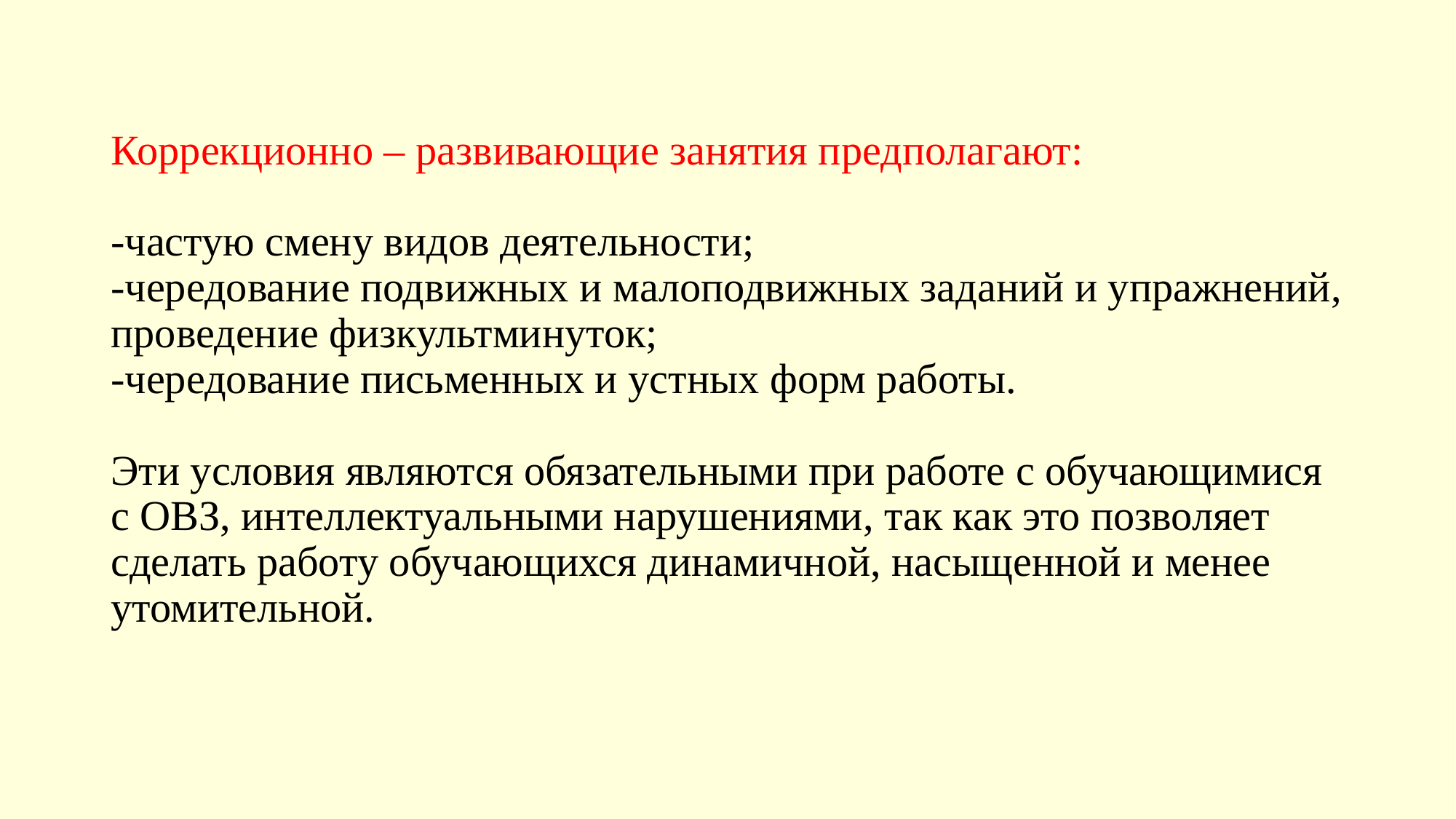

# Коррекционно – развивающие занятия предполагают: -частую смену видов деятельности; -чередование подвижных и малоподвижных заданий и упражнений, проведение физкультминуток; -чередование письменных и устных форм работы. Эти условия являются обязательными при работе с обучающимися с ОВЗ, интеллектуальными нарушениями, так как это позволяет сделать работу обучающихся динамичной, насыщенной и менее утомительной.